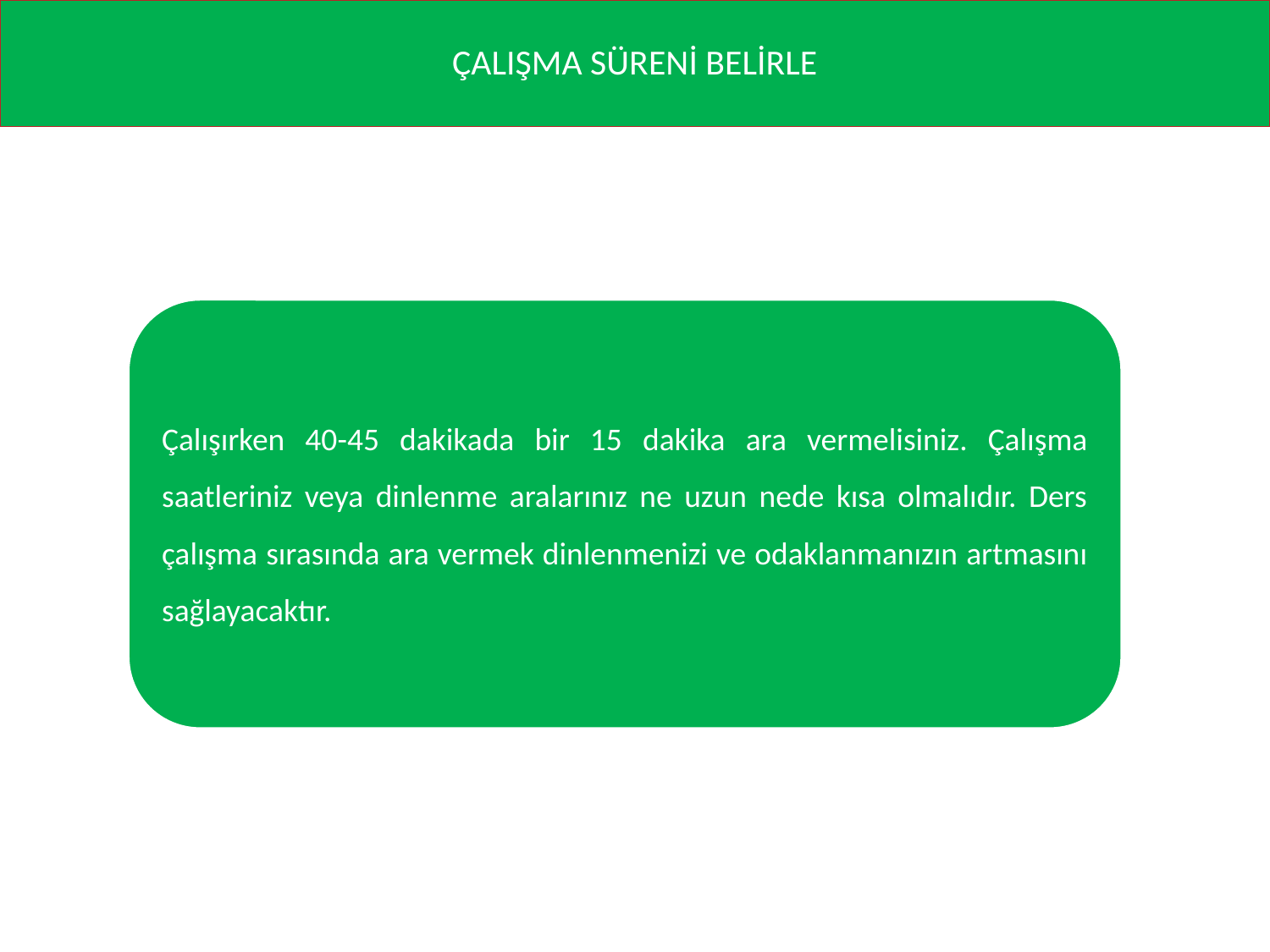

# ÇALIŞMA SÜRENİ BELİRLE
Çalışırken 40-45 dakikada bir 15 dakika ara vermelisiniz. Çalışma saatleriniz veya dinlenme aralarınız ne uzun nede kısa olmalıdır. Ders çalışma sırasında ara vermek dinlenmenizi ve odaklanmanızın artmasını sağlayacaktır.